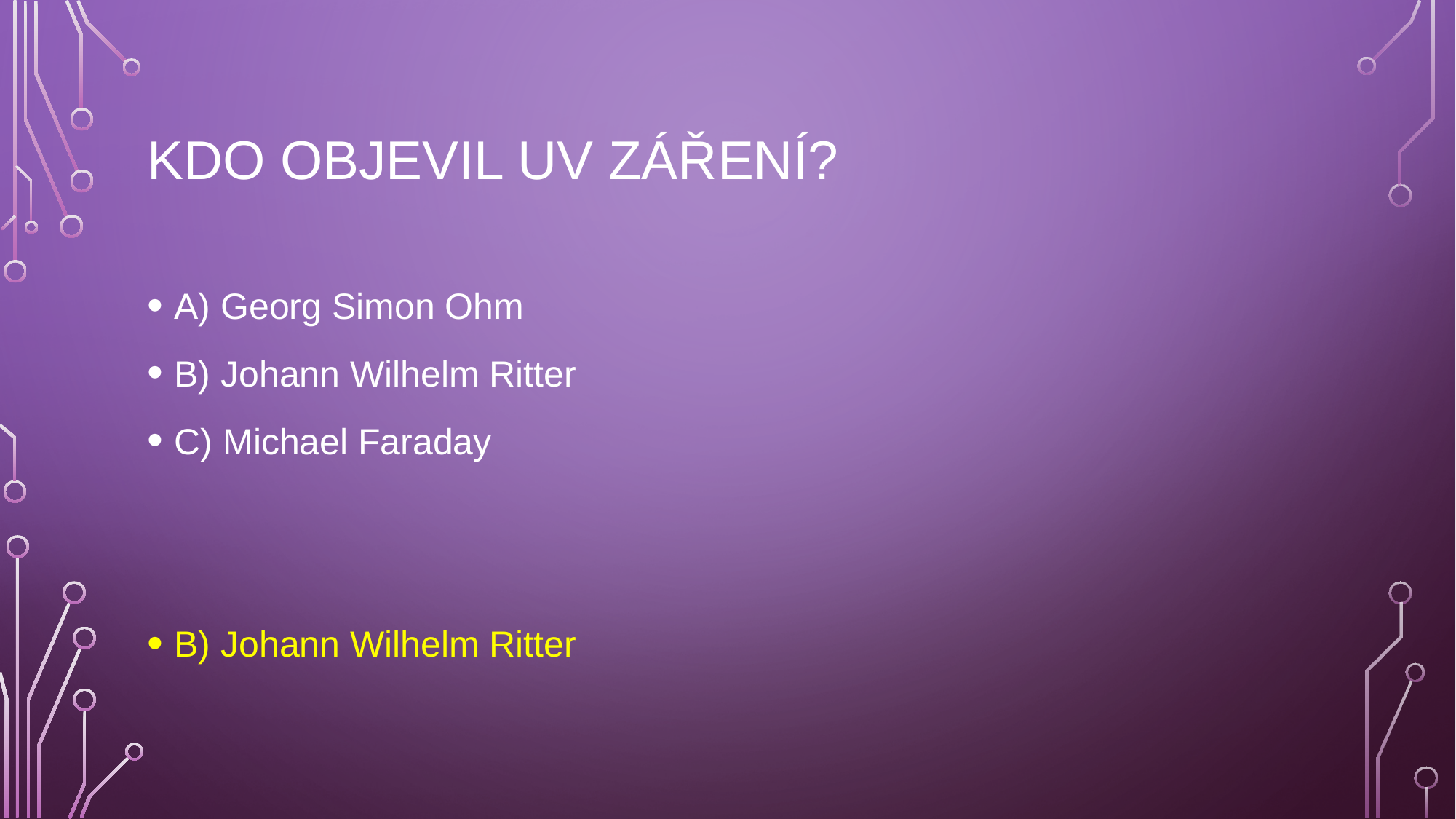

# Kdo objevil uv záření?
A) Georg Simon Ohm
B) Johann Wilhelm Ritter
C) Michael Faraday

B) Johann Wilhelm Ritter